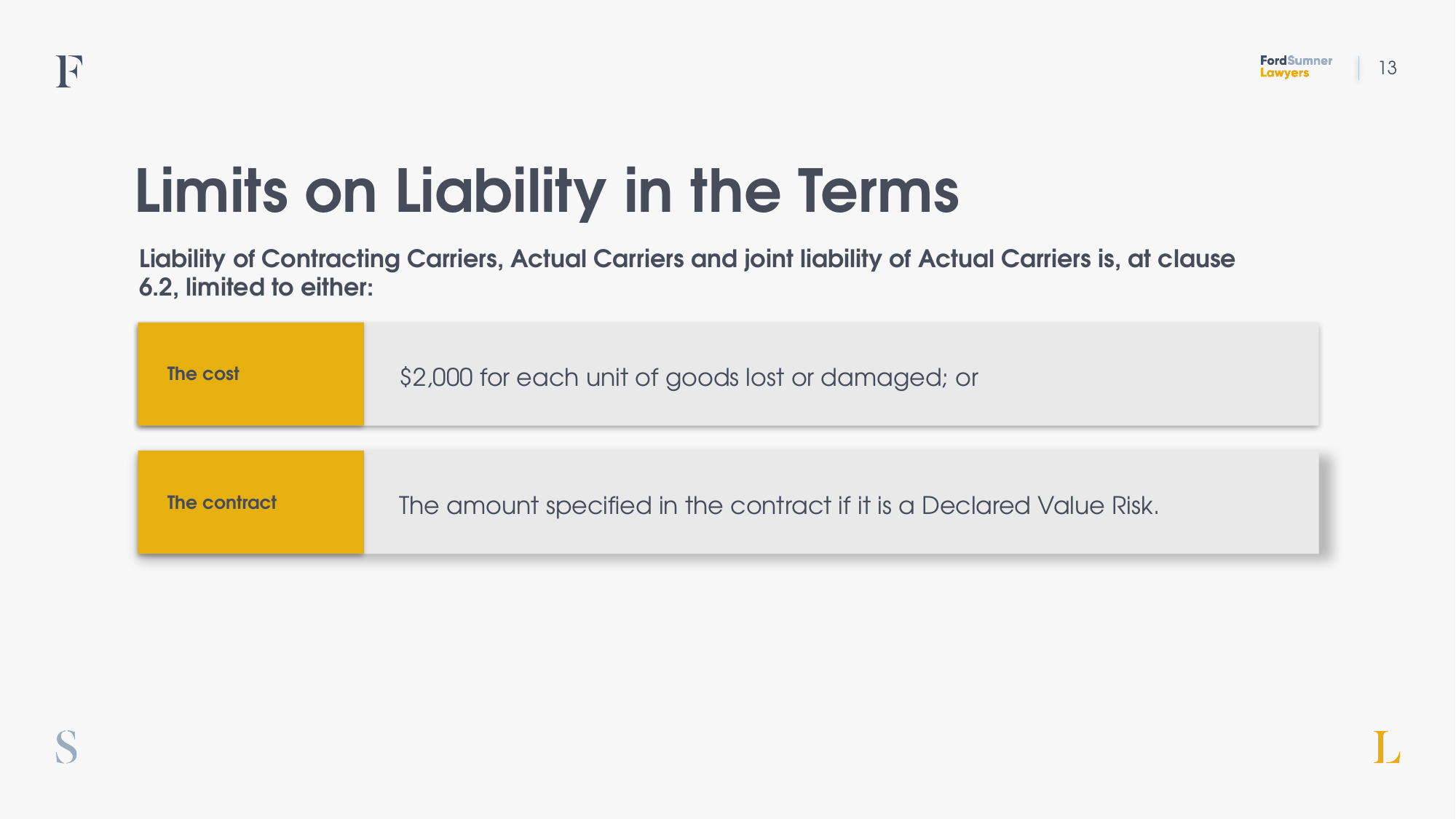

13
# Limits on Liability in the Terms
Liability of Contracting Carriers, Actual Carriers and joint liability of Actual Carriers is, at clause 6.2, limited to either:
The cost
$2,000 for each unit of goods lost or damaged; or
The contract
The amount specified in the contract if it is a Declared Value Risk.